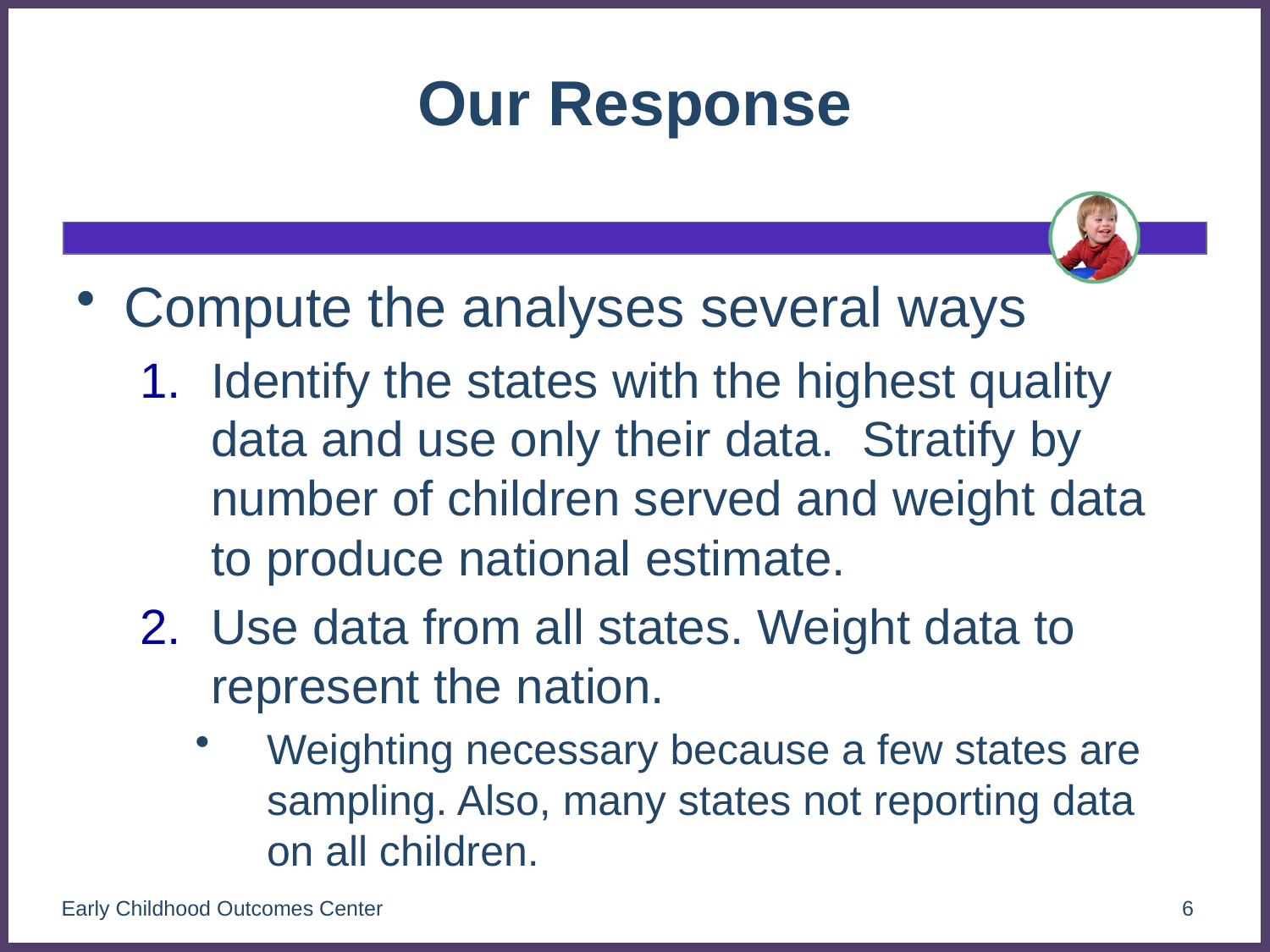

# Our Response
Compute the analyses several ways
Identify the states with the highest quality data and use only their data.  Stratify by number of children served and weight data to produce national estimate.
Use data from all states. Weight data to represent the nation.
Weighting necessary because a few states are sampling. Also, many states not reporting data on all children.
Early Childhood Outcomes Center
6